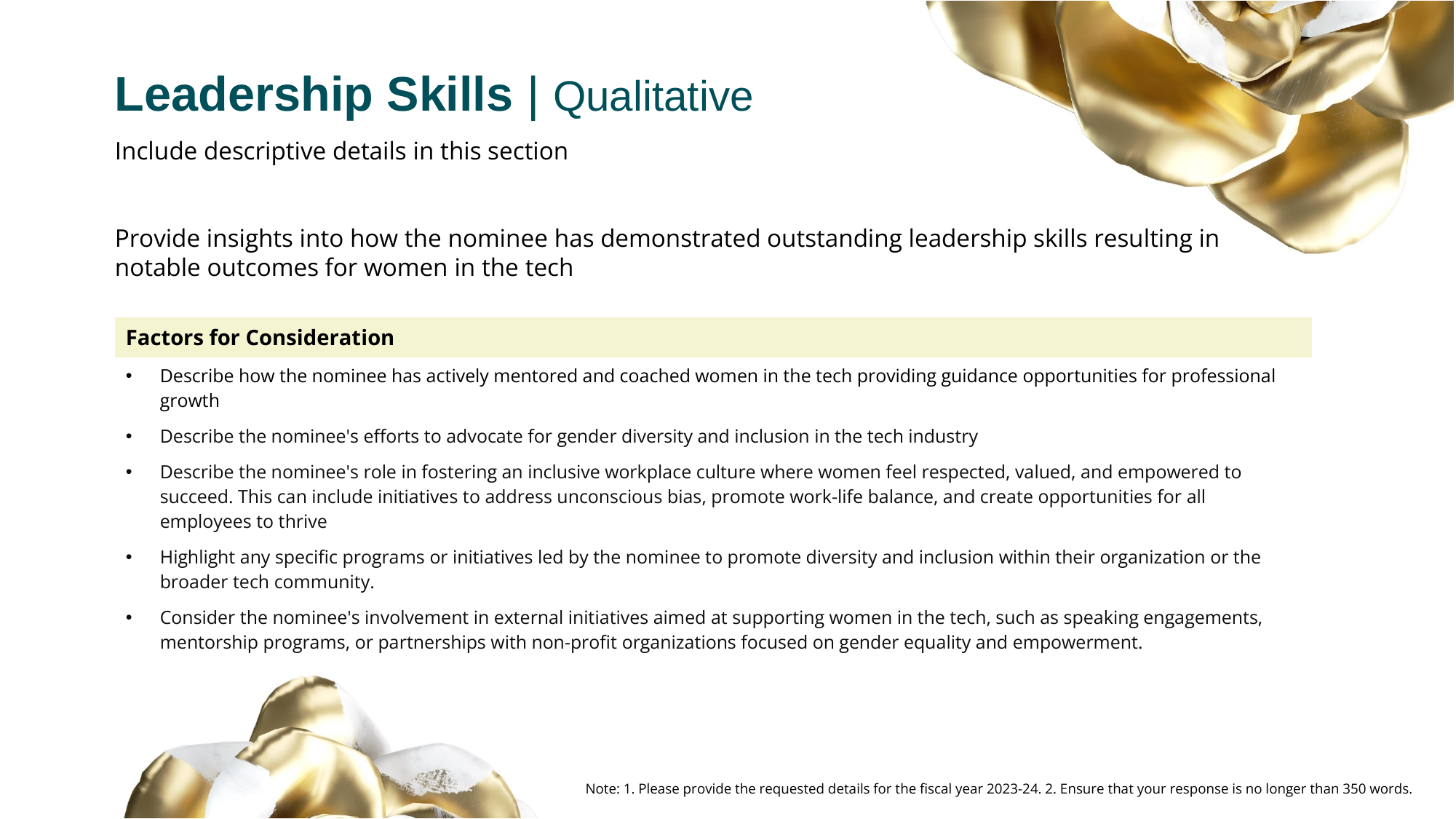

Leadership Skills | Qualitative
Include descriptive details in this section
Provide insights into how the nominee has demonstrated outstanding leadership skills resulting in notable outcomes for women in the tech
| Factors for Consideration |
| --- |
| Describe how the nominee has actively mentored and coached women in the tech providing guidance opportunities for professional growth |
| Describe the nominee's efforts to advocate for gender diversity and inclusion in the tech industry |
| Describe the nominee's role in fostering an inclusive workplace culture where women feel respected, valued, and empowered to succeed. This can include initiatives to address unconscious bias, promote work-life balance, and create opportunities for all employees to thrive |
| Highlight any specific programs or initiatives led by the nominee to promote diversity and inclusion within their organization or the broader tech community. |
| Consider the nominee's involvement in external initiatives aimed at supporting women in the tech, such as speaking engagements, mentorship programs, or partnerships with non-profit organizations focused on gender equality and empowerment. |
Note: 1. Please provide the requested details for the fiscal year 2023-24. 2. Ensure that your response is no longer than 350 words.